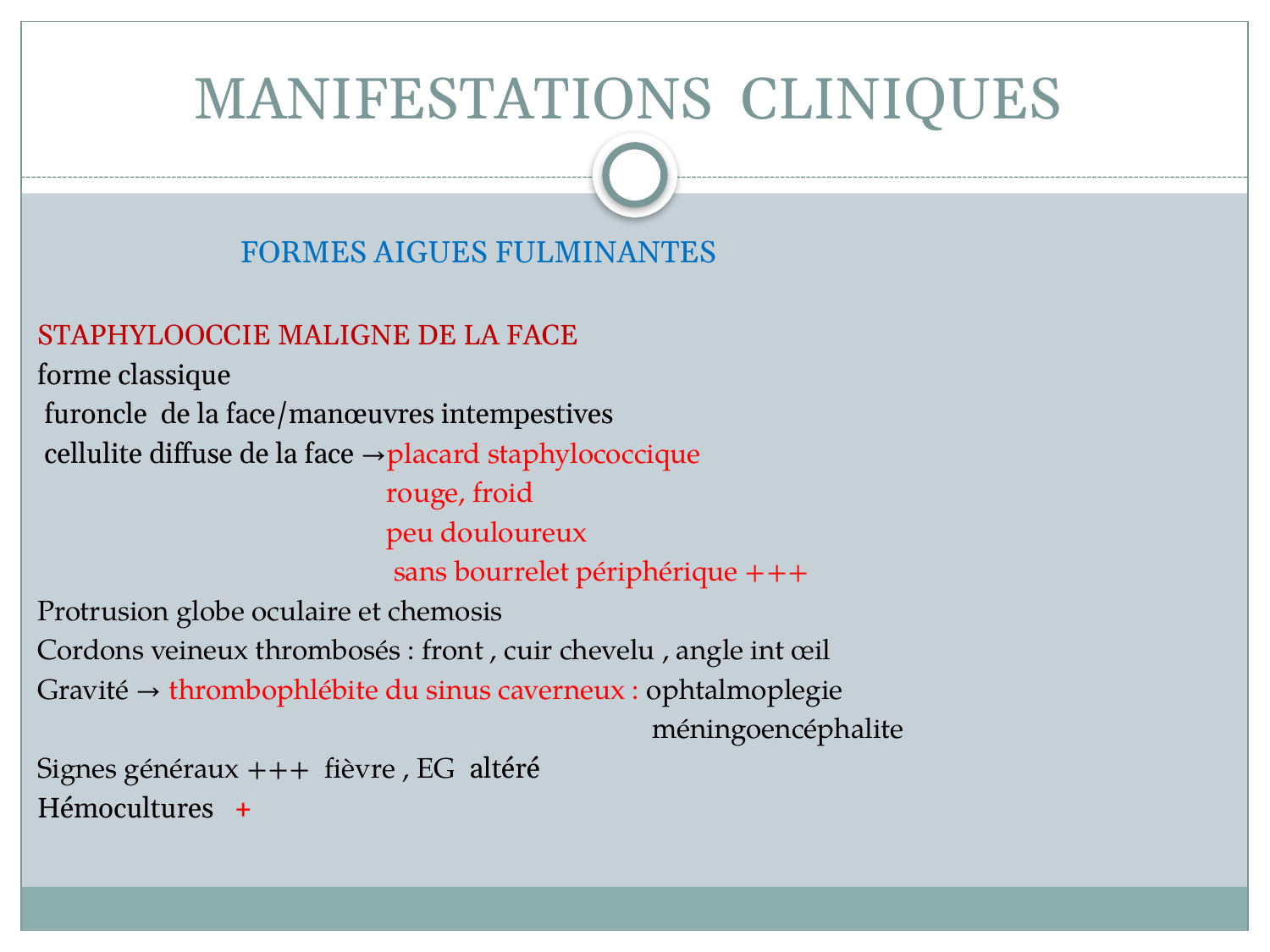

# MANIFESTATIONS  CLINIQUES
                                                                                       FORMES AIGUES FULMINANTES

STAPHYLOOCCIE MALIGNE DE LA FACE
forme classique
 furoncle  de la face/manœuvres intempestives
 cellulite diffuse de la face →placard staphylococcique
                                                  rouge, froid
                                                  peu douloureux
                                                   sans bourrelet périphérique +++
Protrusion globe oculaire et chemosis
Cordons veineux thrombosés : front , cuir chevelu , angle int œil
Gravité → thrombophlébite du sinus caverneux : ophtalmoplegie
                                                                                        méningoencéphalite
Signes généraux +++  fièvre , EG  altéré
Hémocultures   +